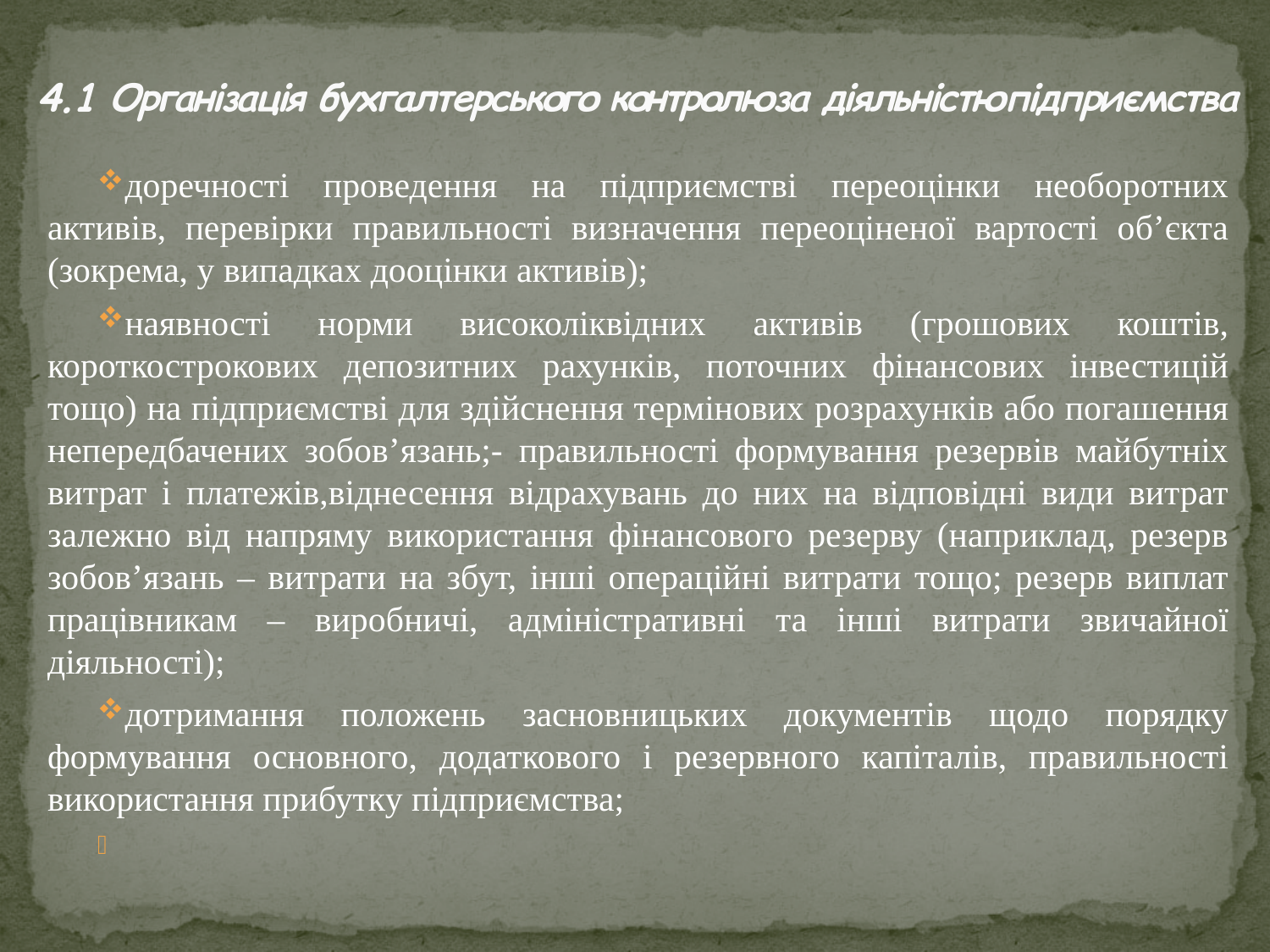

# 4.1 Організація бухгалтерського контролю за діяльністю підприємства
доречності проведення на підприємстві переоцінки необоротних активів, перевірки правильності визначення переоціненої вартості об’єкта (зокрема, у випадках дооцінки активів);
наявності норми високоліквідних активів (грошових коштів, короткострокових депозитних рахунків, поточних фінансових інвестицій тощо) на підприємстві для здійснення термінових розрахунків або погашення непередбачених зобов’язань;- правильності формування резервів майбутніх витрат і платежів,віднесення відрахувань до них на відповідні види витрат залежно від напряму використання фінансового резерву (наприклад, резерв зобов’язань – витрати на збут, інші операційні витрати тощо; резерв виплат працівникам – виробничі, адміністративні та інші витрати звичайної діяльності);
дотримання положень засновницьких документів щодо порядку формування основного, додаткового і резервного капіталів, правильності використання прибутку підприємства;